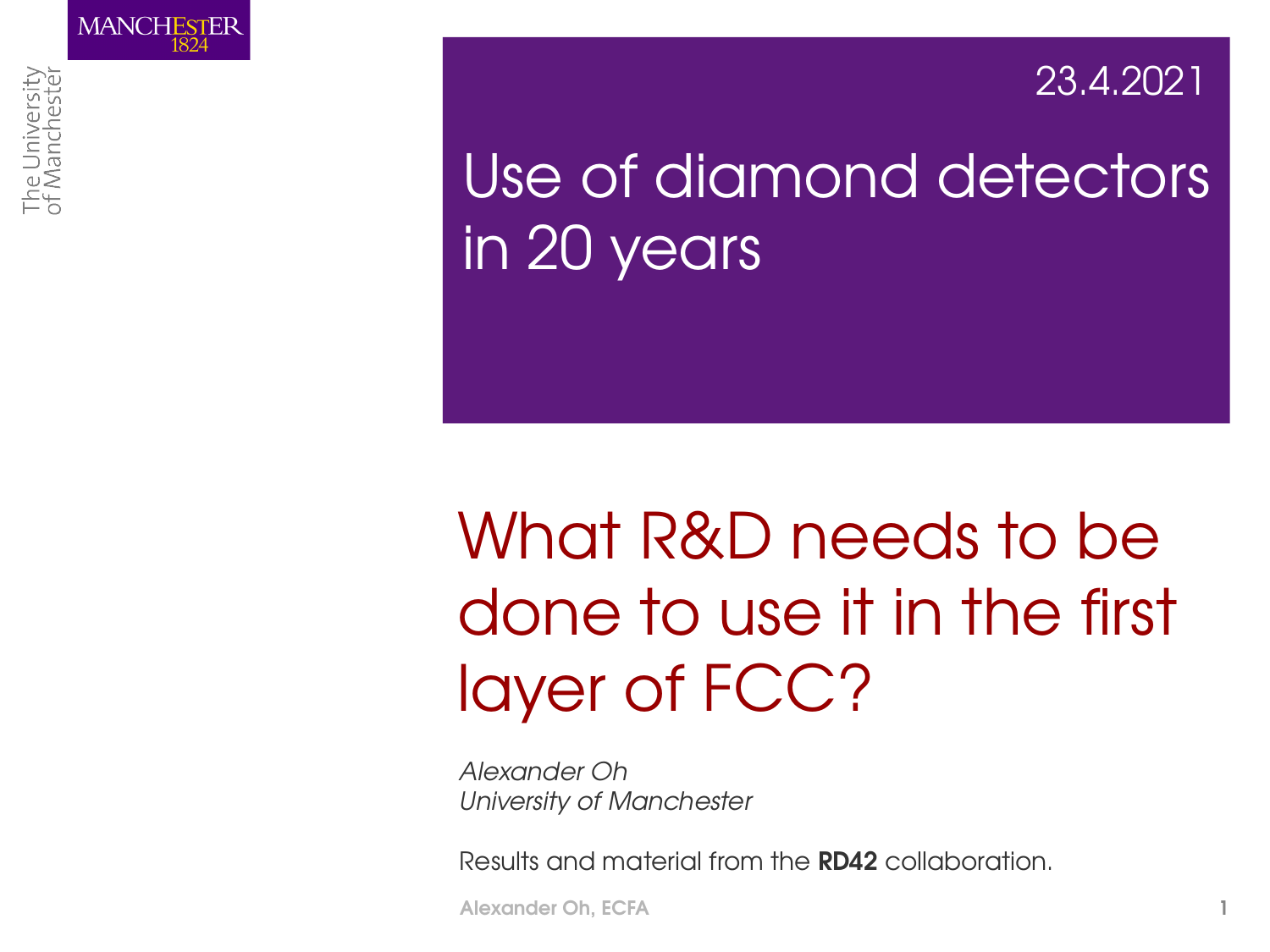

23.4.2021
Use of diamond detectors
in 20 years
# What R&D needs to be done to use it in the first layer of FCC?
Alexander Oh
University of Manchester
Results and material from the RD42 collaboration.

Alexander Oh, ECFA
1